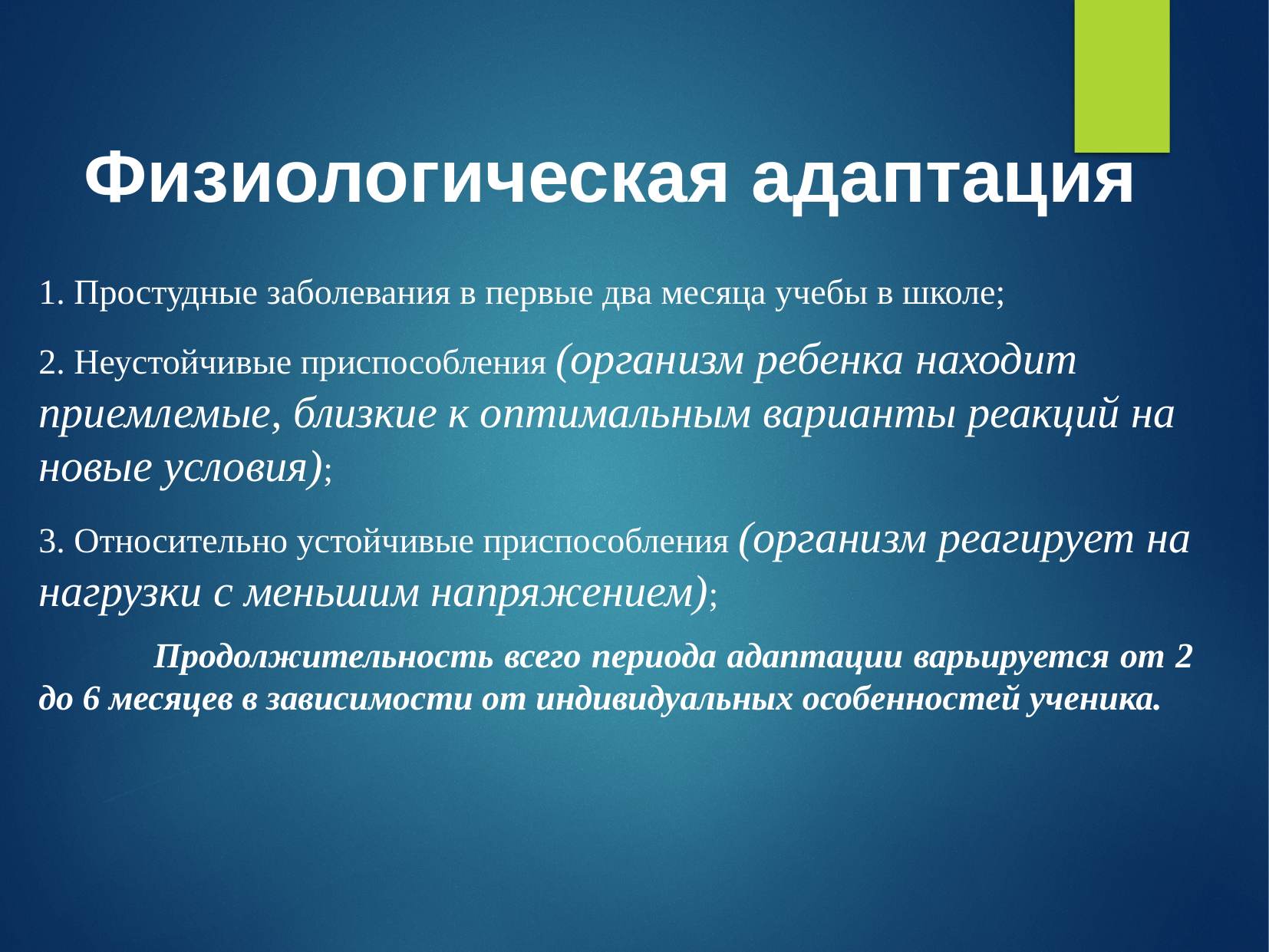

Физиологическая адаптация
1. Простудные заболевания в первые два месяца учебы в школе;
2. Неустойчивые приспособления (организм ребенка находит приемлемые, близкие к оптимальным варианты реакций на новые условия);
3. Относительно устойчивые приспособления (организм реагирует на нагрузки с меньшим напряжением);
	Продолжительность всего периода адаптации варьируется от 2 до 6 месяцев в зависимости от индивидуальных особенностей ученика.